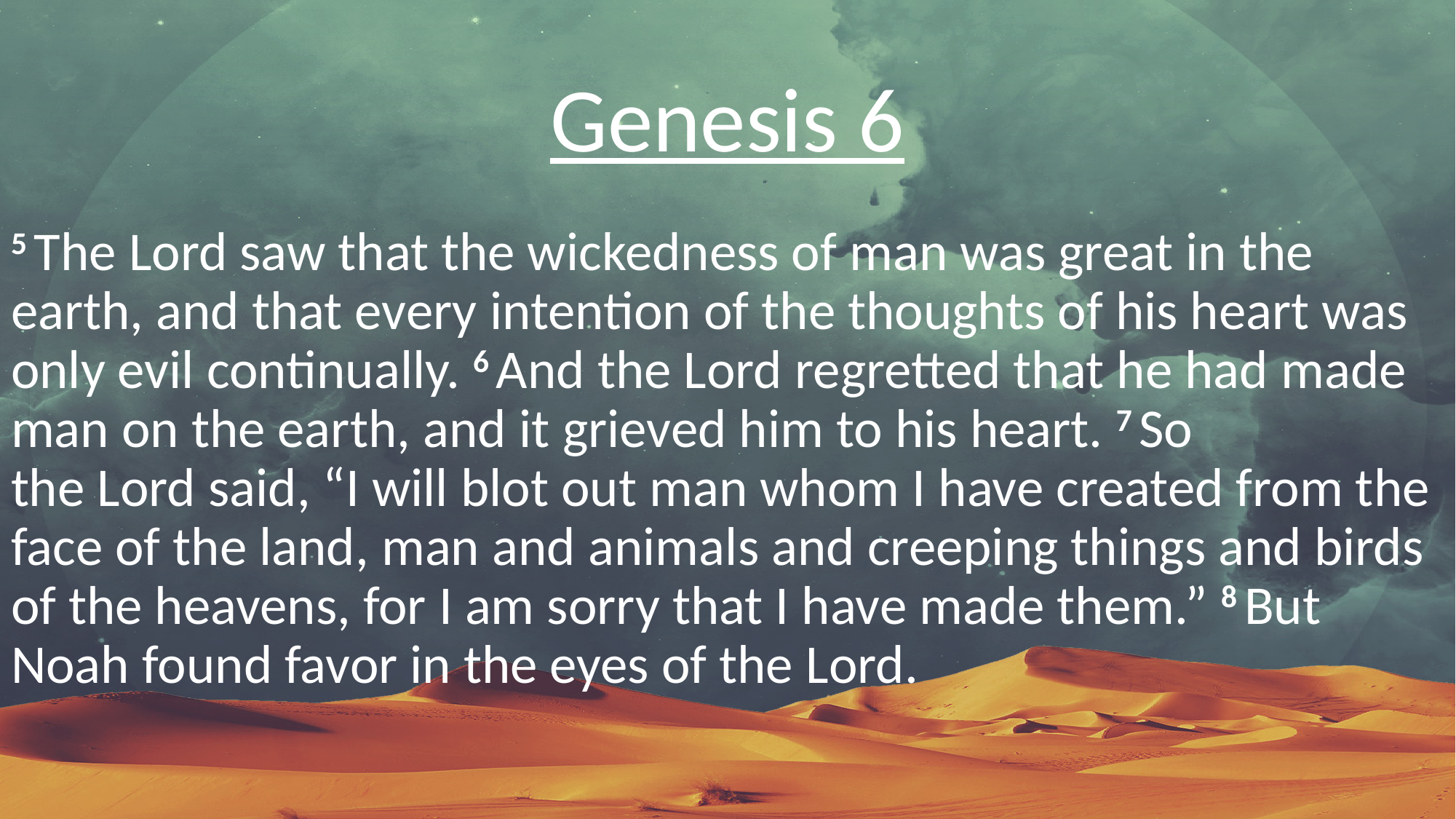

# Genesis 6
5 The Lord saw that the wickedness of man was great in the earth, and that every intention of the thoughts of his heart was only evil continually. 6 And the Lord regretted that he had made man on the earth, and it grieved him to his heart. 7 So the Lord said, “I will blot out man whom I have created from the face of the land, man and animals and creeping things and birds of the heavens, for I am sorry that I have made them.” 8 But Noah found favor in the eyes of the Lord.